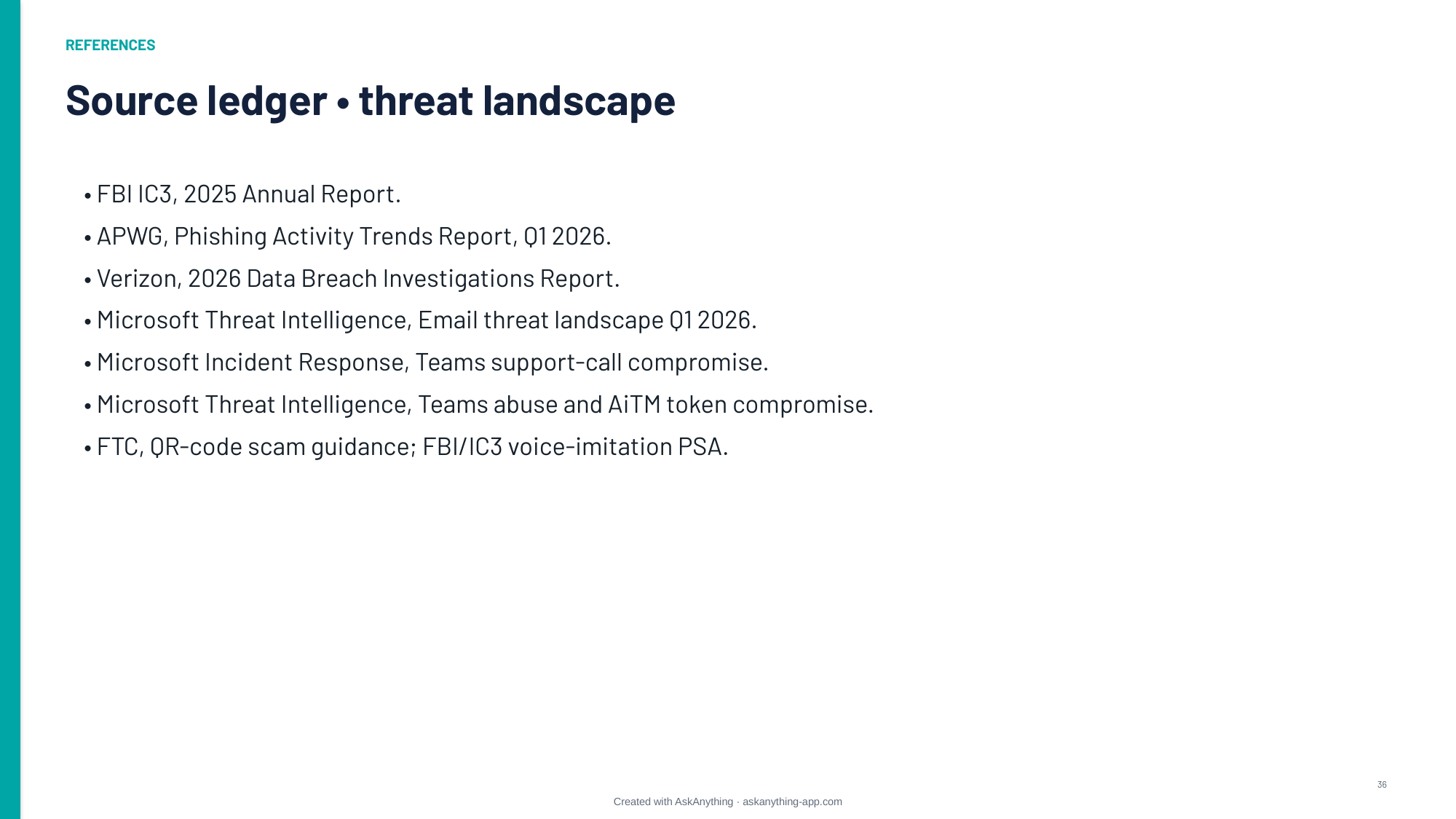

REFERENCES
Source ledger • threat landscape
• FBI IC3, 2025 Annual Report.
• APWG, Phishing Activity Trends Report, Q1 2026.
• Verizon, 2026 Data Breach Investigations Report.
• Microsoft Threat Intelligence, Email threat landscape Q1 2026.
• Microsoft Incident Response, Teams support-call compromise.
• Microsoft Threat Intelligence, Teams abuse and AiTM token compromise.
• FTC, QR-code scam guidance; FBI/IC3 voice-imitation PSA.
36
Created with AskAnything · askanything-app.com